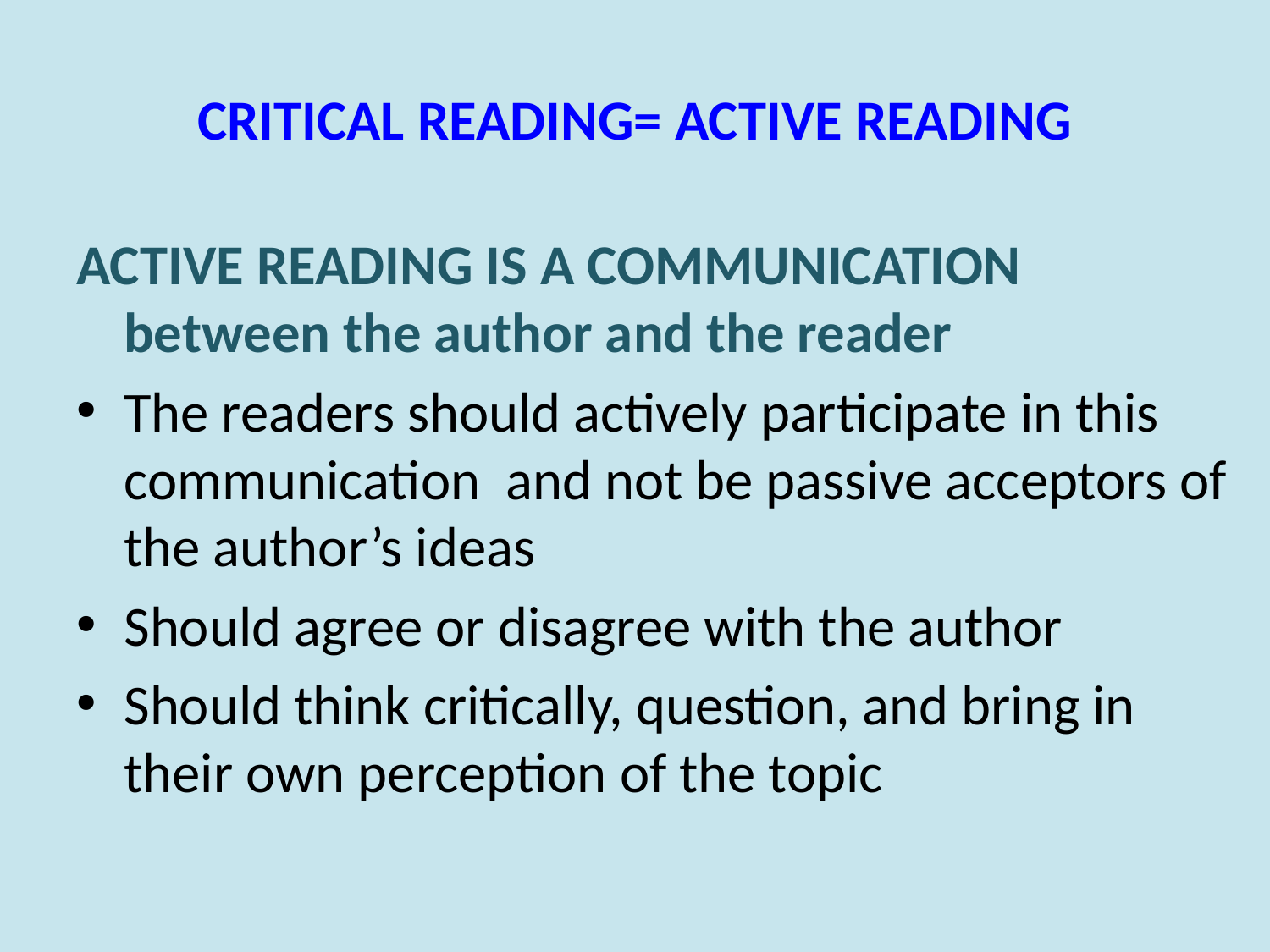

# CRITICAL READING= ACTIVE READING
ACTIVE READING IS A COMMUNICATION between the author and the reader
The readers should actively participate in this communication  and not be passive acceptors of the author’s ideas
Should agree or disagree with the author
Should think critically, question, and bring in their own perception of the topic